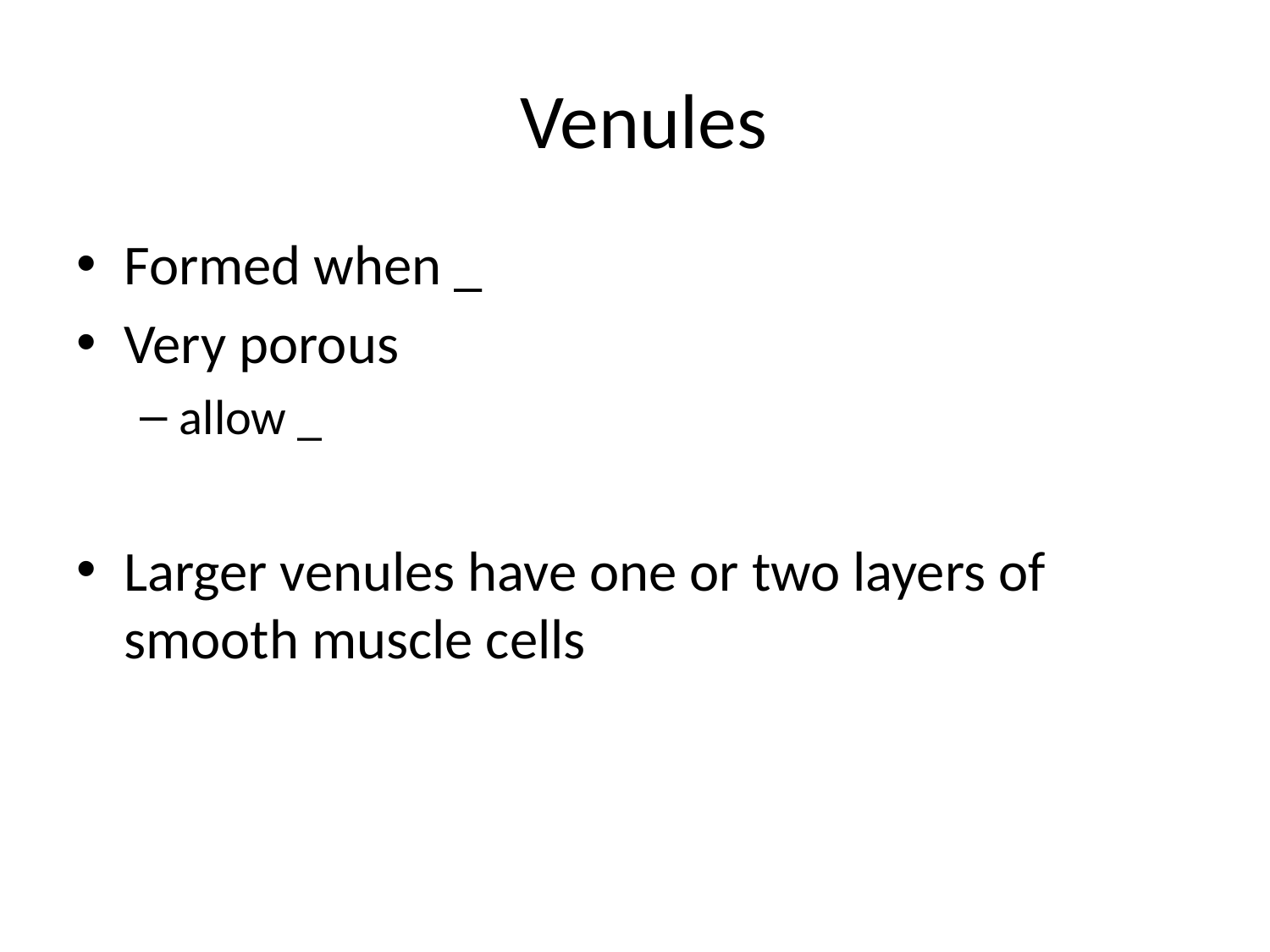

# Venules
Formed when _
Very porous
allow _

Larger venules have one or two layers of smooth muscle cells